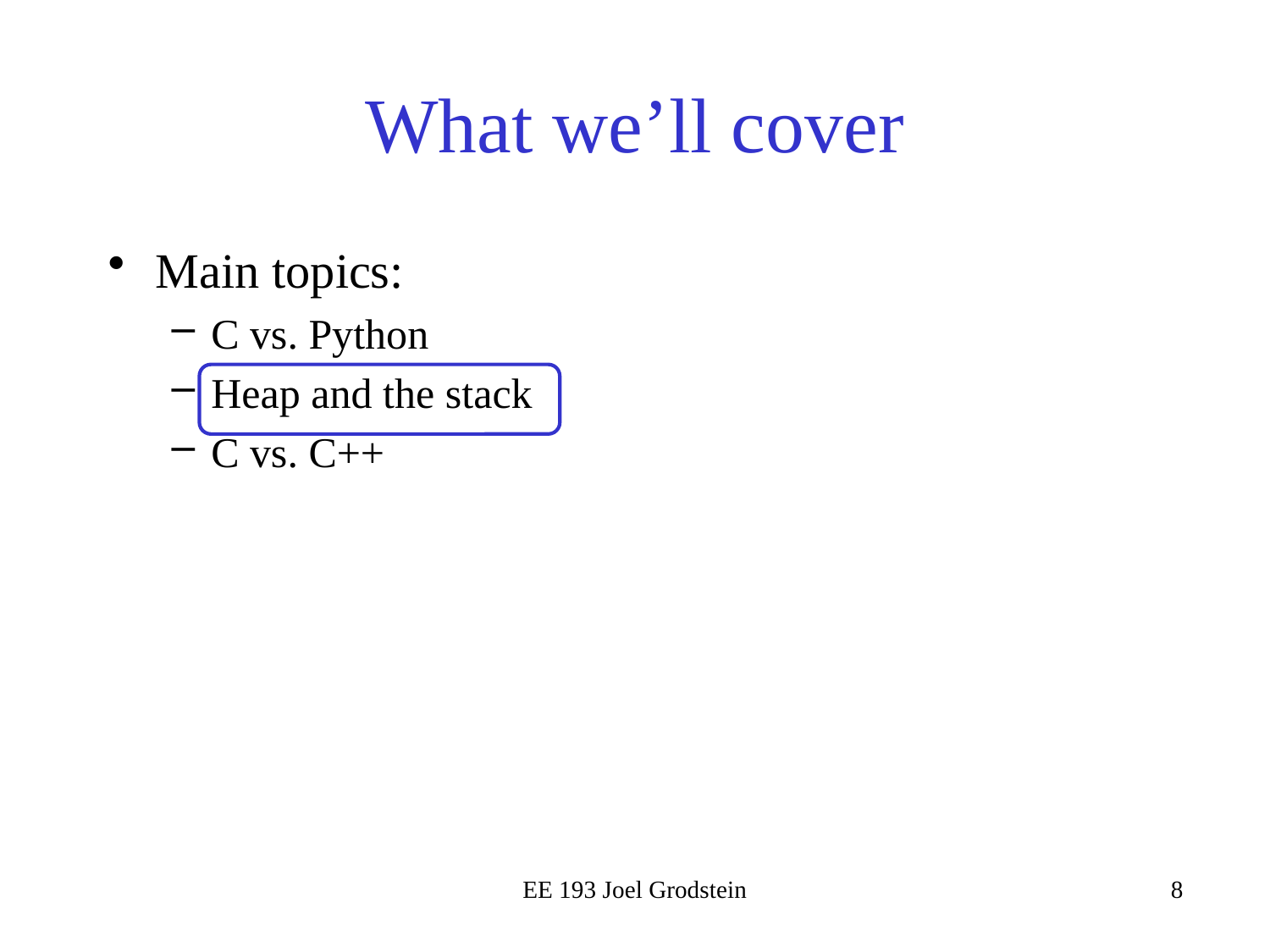

# What we’ll cover
Main topics:
C vs. Python
Heap and the stack
C vs. C++

EE 193 Joel Grodstein